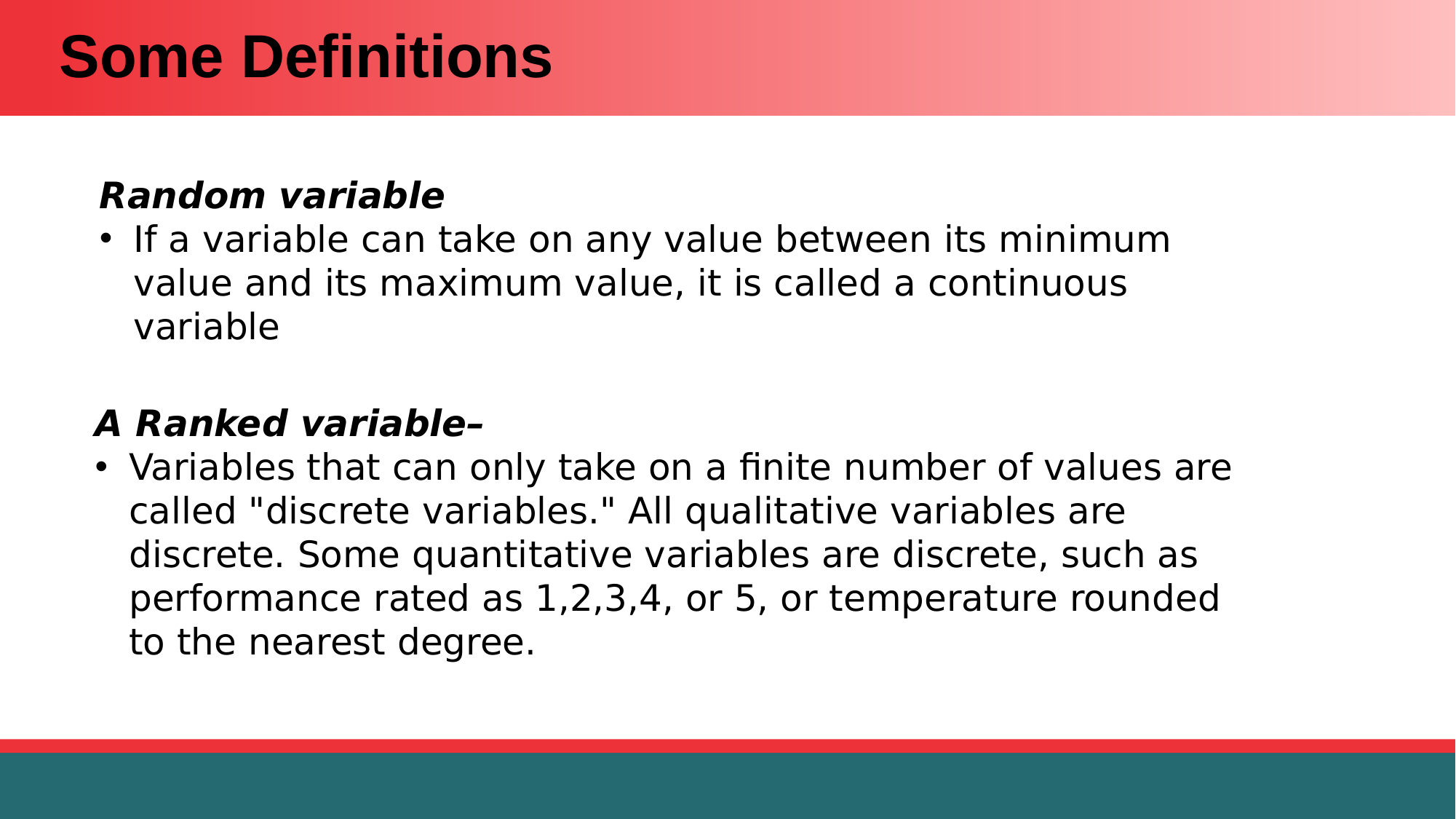

# Some Definitions
Random variable
If a variable can take on any value between its minimum value and its maximum value, it is called a continuous variable
A Ranked variable–
Variables that can only take on a finite number of values are called "discrete variables." All qualitative variables are discrete. Some quantitative variables are discrete, such as performance rated as 1,2,3,4, or 5, or temperature rounded to the nearest degree.